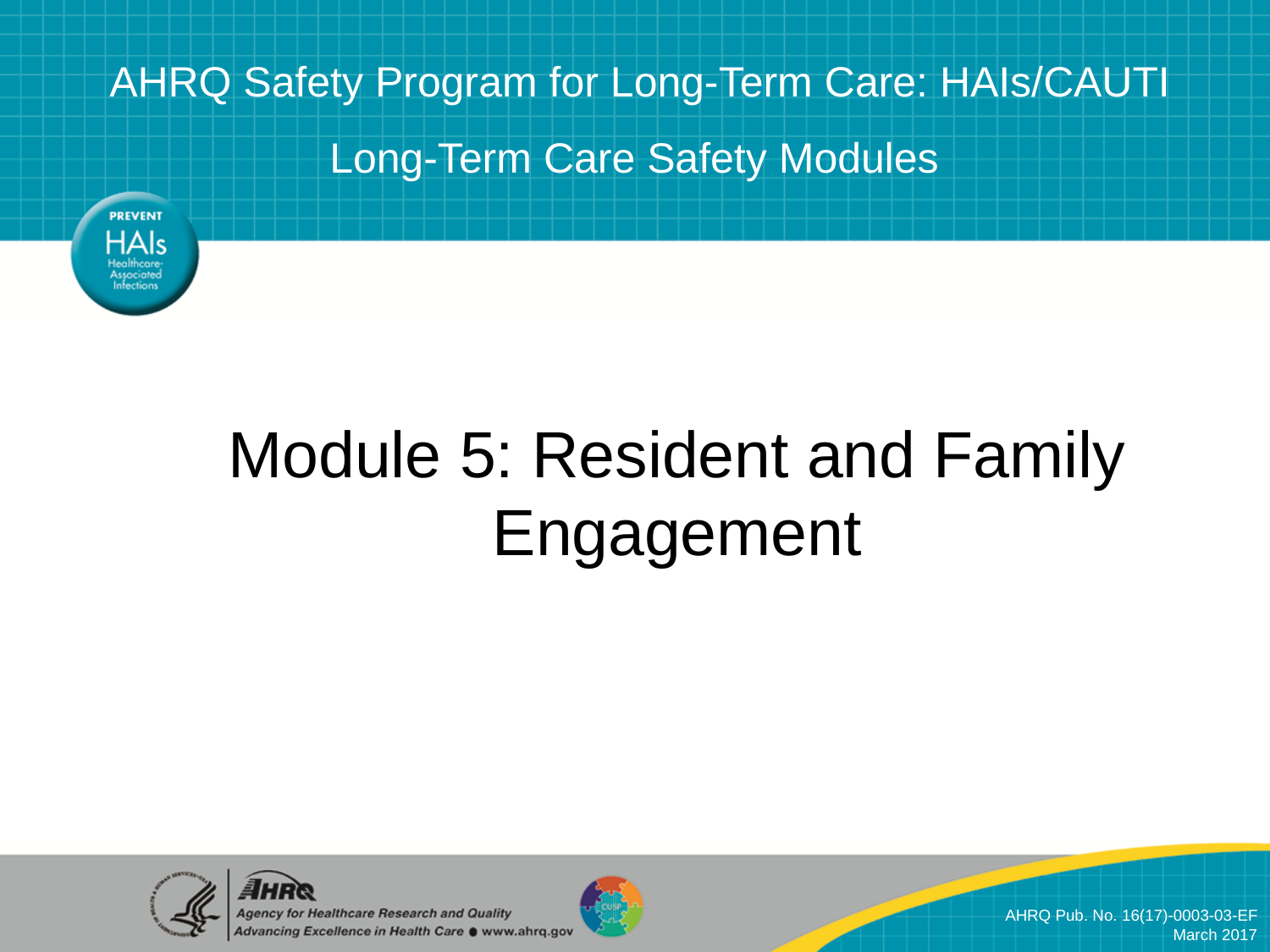

# Module 5: Resident and Family Engagement